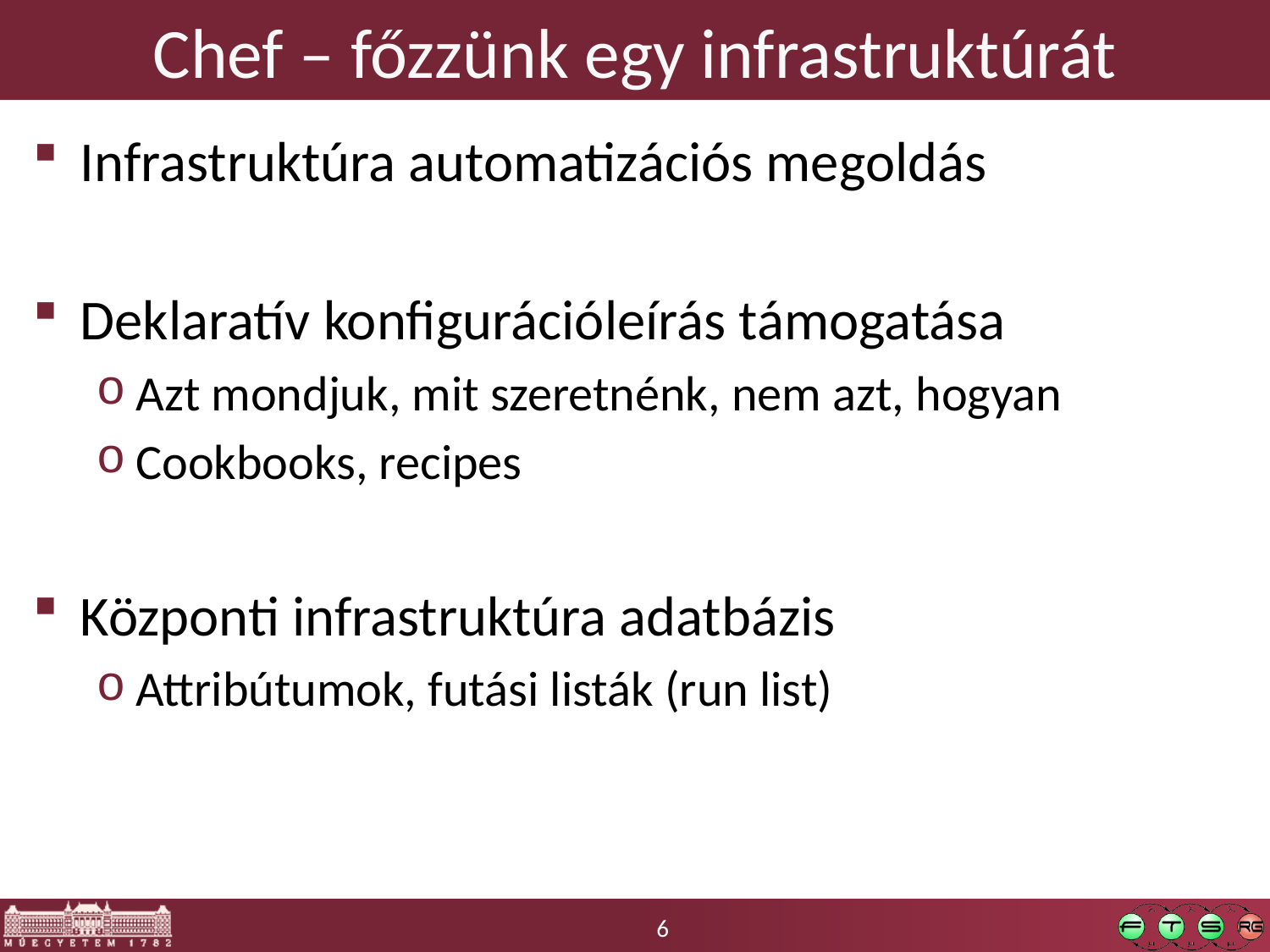

# Chef – főzzünk egy infrastruktúrát
Infrastruktúra automatizációs megoldás

Deklaratív konfigurációleírás támogatása
Azt mondjuk, mit szeretnénk, nem azt, hogyan
Cookbooks, recipes

Központi infrastruktúra adatbázis
Attribútumok, futási listák (run list)